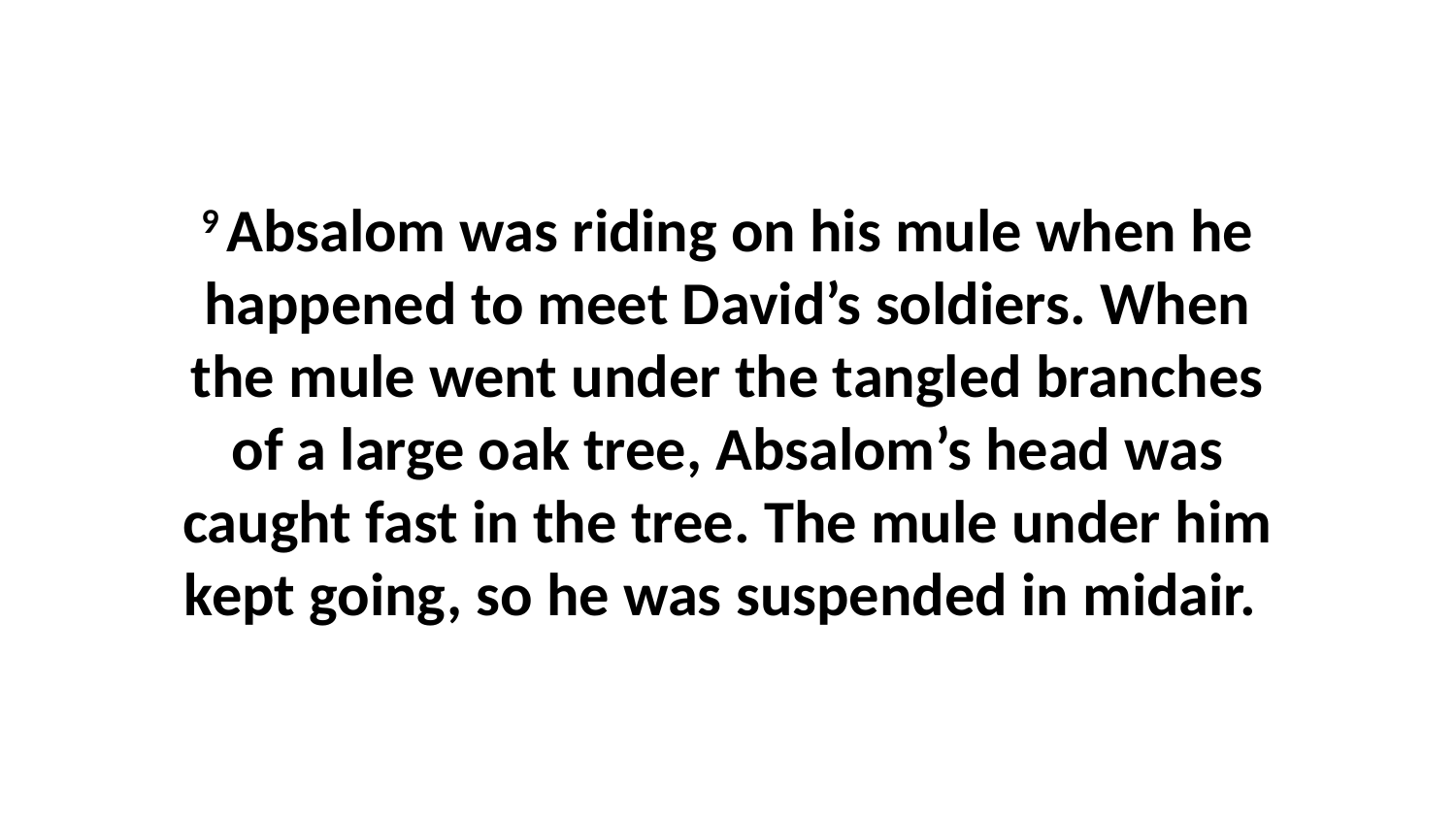

9 Absalom was riding on his mule when he happened to meet David’s soldiers. When the mule went under the tangled branches of a large oak tree, Absalom’s head was caught fast in the tree. The mule under him kept going, so he was suspended in midair.